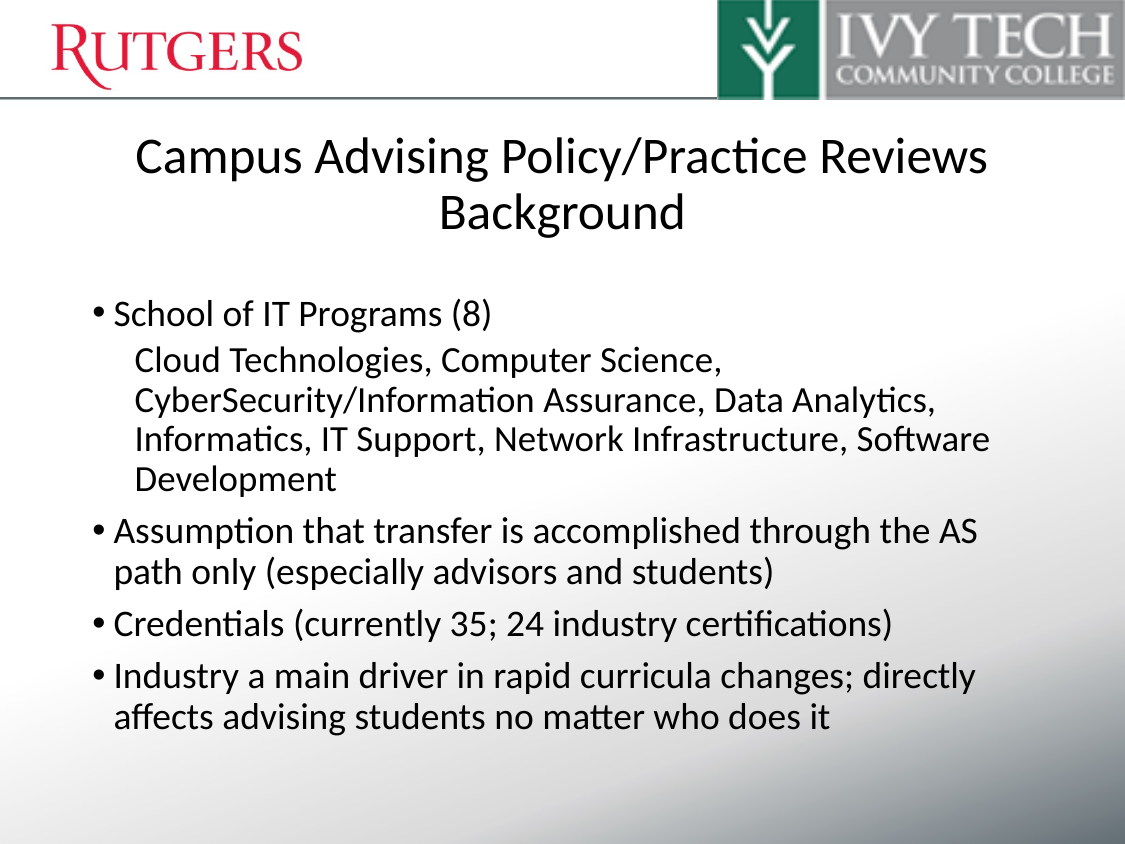

# Campus Advising Policy/Practice Reviews Background

School of IT Programs (8)
Cloud Technologies, Computer Science, CyberSecurity/Information Assurance, Data Analytics, Informatics, IT Support, Network Infrastructure, Software Development
Assumption that transfer is accomplished through the AS path only (especially advisors and students)
Credentials (currently 35; 24 industry certifications)
Industry a main driver in rapid curricula changes; directly affects advising students no matter who does it